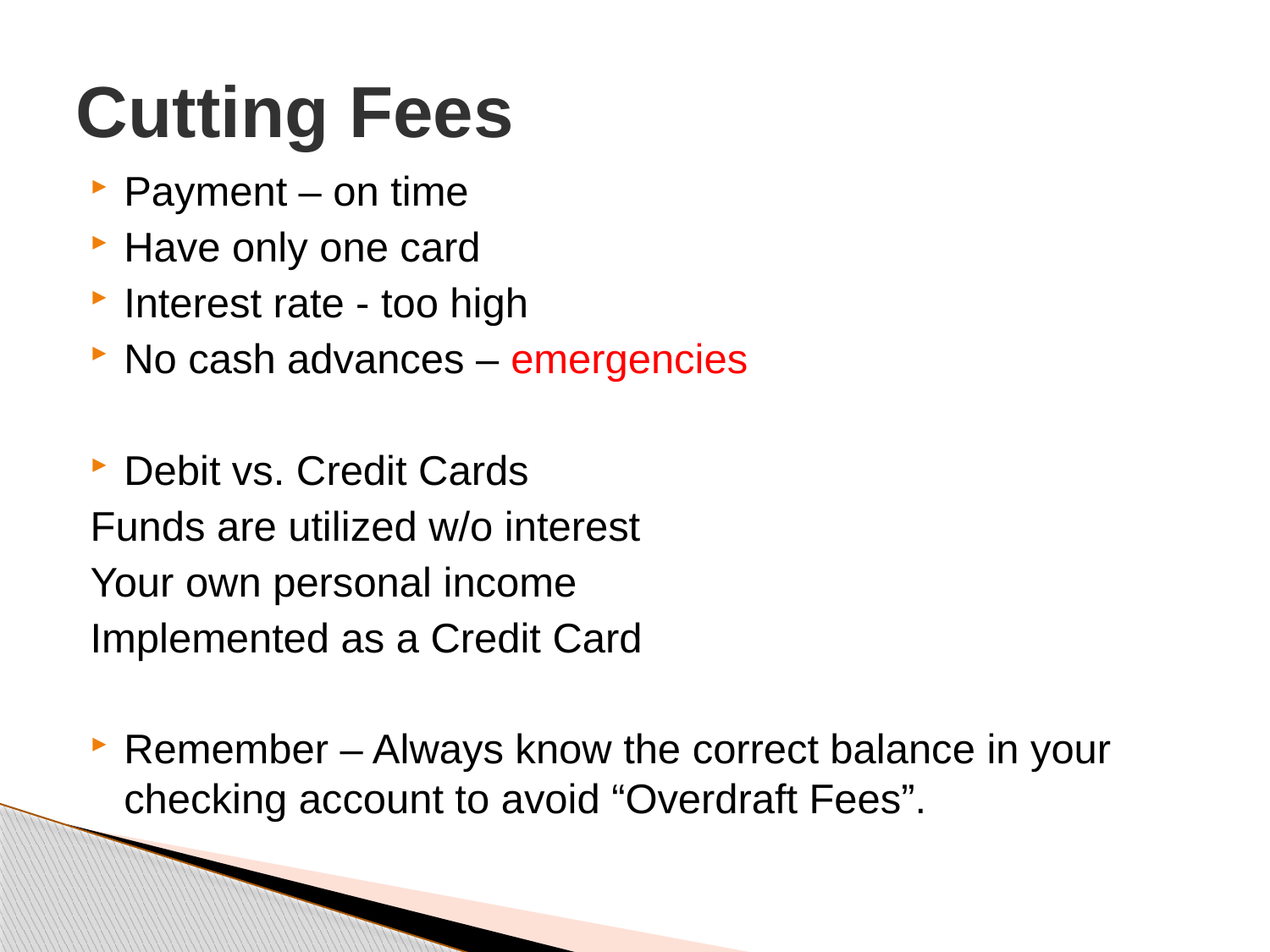

# Cutting Fees
Payment – on time
Have only one card
Interest rate - too high
No cash advances – emergencies

Debit vs. Credit Cards
	Funds are utilized w/o interest
	Your own personal income
	Implemented as a Credit Card

Remember – Always know the correct balance in your checking account to avoid “Overdraft Fees”.